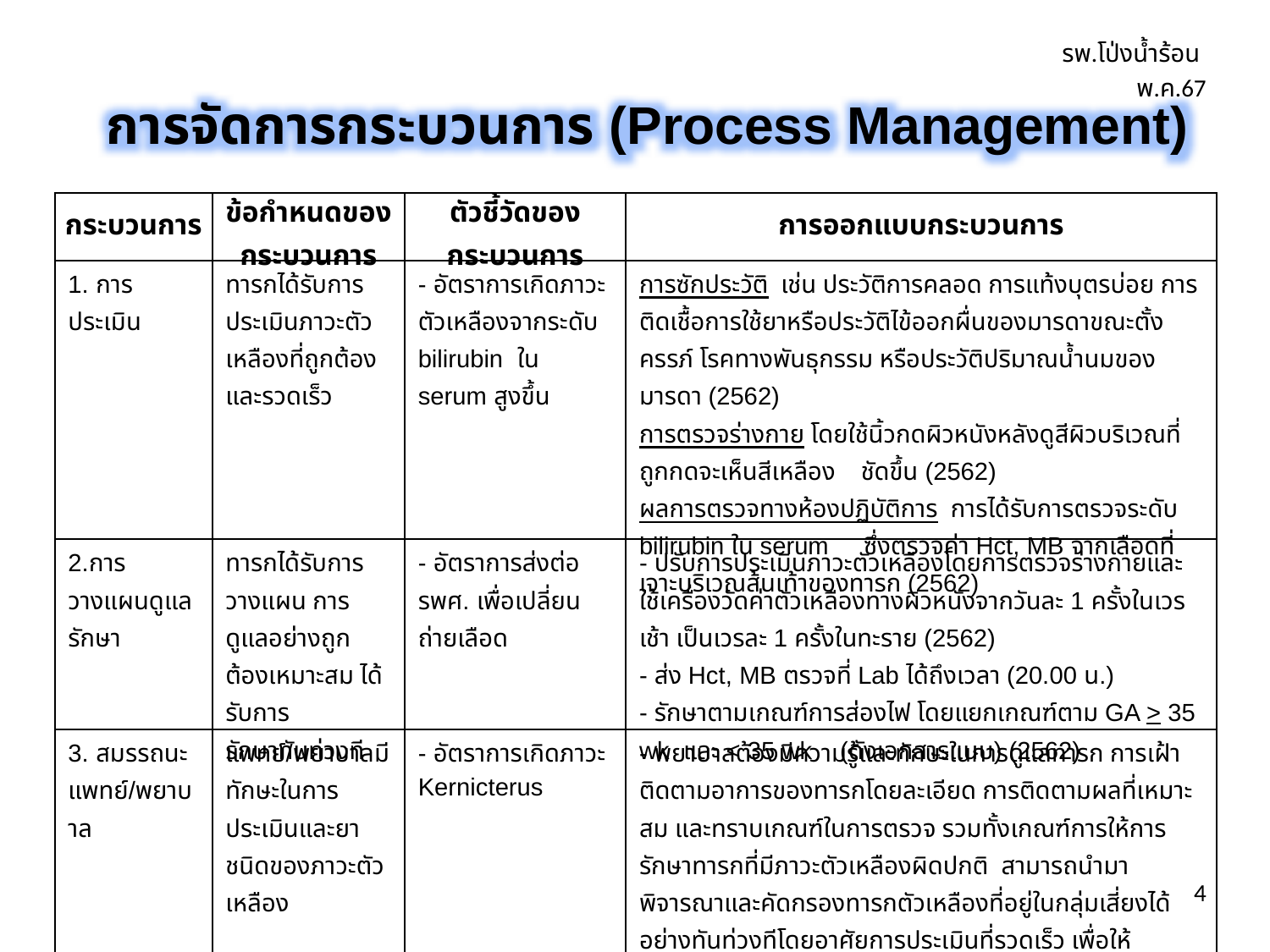

รพ.โป่งน้ำร้อน  พ.ค.67
การจัดการกระบวนการ (Process Management)
| กระบวนการ | ข้อกำหนดของกระบวนการ | ตัวชี้วัดของกระบวนการ | การออกแบบกระบวนการ |
| --- | --- | --- | --- |
| 1. การประเมิน | ทารกได้รับการประเมินภาวะตัวเหลืองที่ถูกต้องและรวดเร็ว | - อัตราการเกิดภาวะตัวเหลืองจากระดับ bilirubin ใน serum สูงขึ้น | การซักประวัติ เช่น ประวัติการคลอด การแท้งบุตรบ่อย การติดเชื้อการใช้ยาหรือประวัติไข้ออกผื่นของมารดาขณะตั้งครรภ์ โรคทางพันธุกรรม หรือประวัติปริมาณน้ำนมของมารดา (2562) การตรวจร่างกาย โดยใช้นิ้วกดผิวหนังหลังดูสีผิวบริเวณที่ถูกกดจะเห็นสีเหลือง ชัดขึ้น (2562) ผลการตรวจทางห้องปฏิบัติการ การได้รับการตรวจระดับ bilirubin ใน serum ซึ่งตรวจค่า Hct, MB จากเลือดที่เจาะบริเวณส้นเท้าของทารก (2562) |
| 2.การวางแผนดูแลรักษา | ทารกได้รับการวางแผน การดูแลอย่างถูกต้องเหมาะสม ได้รับการ รักษาทันท่วงที | - อัตราการส่งต่อ รพศ. เพื่อเปลี่ยนถ่ายเลือด | - ปรับการประเมินภาวะตัวเหลืองโดยการตรวจร่างกายและใช้เครื่องวัดค่าตัวเหลืองทางผิวหนังจากวันละ 1 ครั้งในเวรเช้า เป็นเวรละ 1 ครั้งในทะราย (2562) - ส่ง Hct, MB ตรวจที่ Lab ได้ถึงเวลา (20.00 น.) - รักษาตามเกณฑ์การส่องไฟ โดยแยกเกณฑ์ตาม GA > 35 wk และ < 35 wk (ดังเอกสารแนบ) (2562) |
| 3. สมรรถนะแพทย์/พยาบาล | แพทย์/พยาบาลมีทักษะในการประเมินและยาชนิดของภาวะตัวเหลือง | - อัตราการเกิดภาวะ Kernicterus | - พยาบาลต้องมีความรู้และทักษะในการดูแลทารก การเฝ้าติดตามอาการของทารกโดยละเอียด การติดตามผลที่เหมาะสม และทราบเกณฑ์ในการตรวจ รวมทั้งเกณฑ์การให้การรักษาทารกที่มีภาวะตัวเหลืองผิดปกติ สามารถนำมาพิจารณาและคัดกรองทารกตัวเหลืองที่อยู่ในกลุ่มเสี่ยงได้อย่างทันท่วงทีโดยอาศัยการประเมินที่รวดเร็ว เพื่อให้สามารถดูแลช่วยเหลือได้ทัน หากพบความผิดปกติจะช่วยลดภาวะ แทรกซ้อนของโรคได้ รวมทั้งเทคนิคการเจาะเลือดและการส่งเลือดตรวจทางห้อง ปฏิบัติการที่เหมาะสม |
4